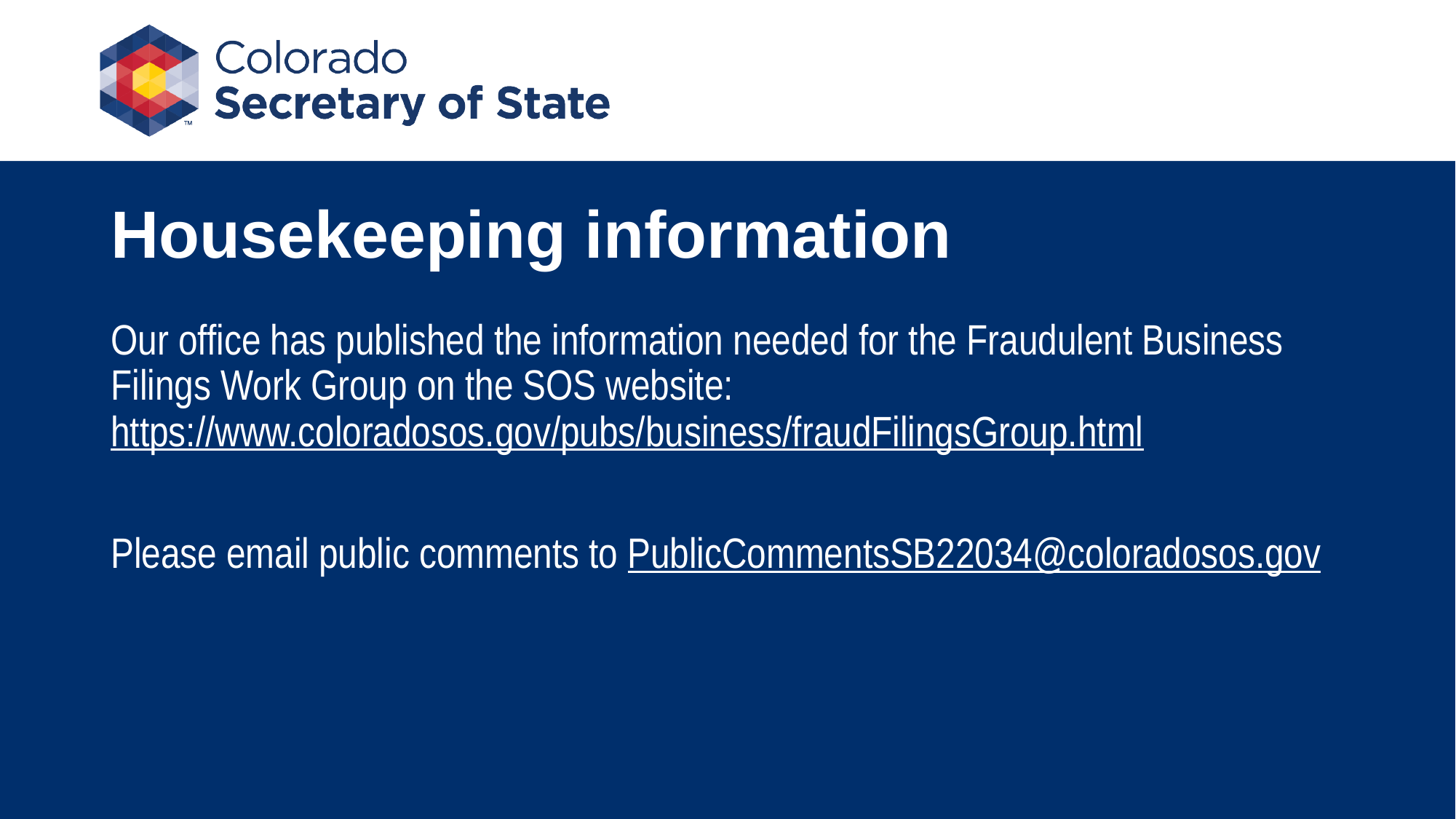

# Housekeeping information
Our office has published the information needed for the Fraudulent Business Filings Work Group on the SOS website: https://www.coloradosos.gov/pubs/business/fraudFilingsGroup.html

Please email public comments to PublicCommentsSB22034@coloradosos.gov